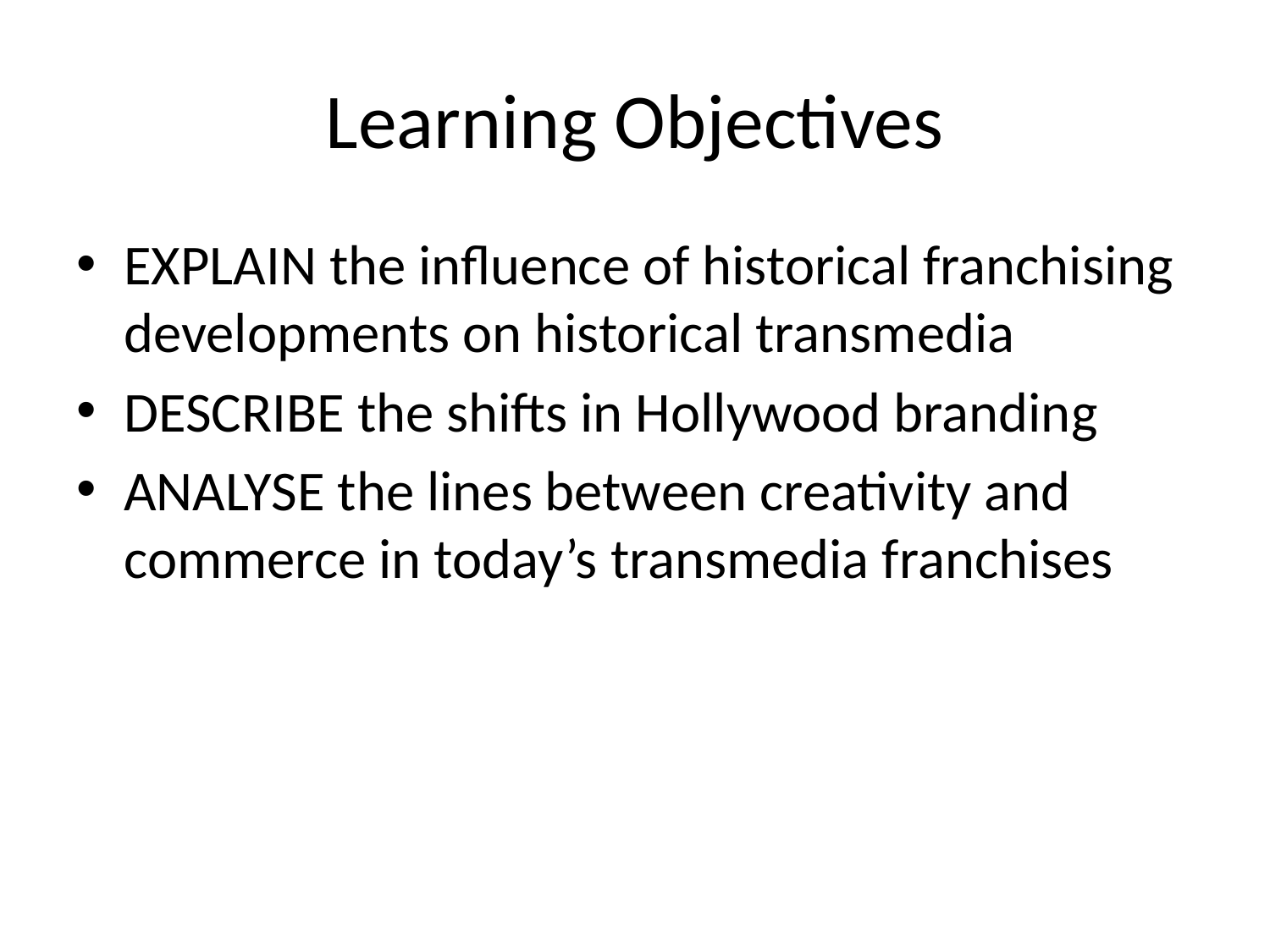

# Learning Objectives
EXPLAIN the influence of historical franchising developments on historical transmedia
DESCRIBE the shifts in Hollywood branding
ANALYSE the lines between creativity and commerce in today’s transmedia franchises